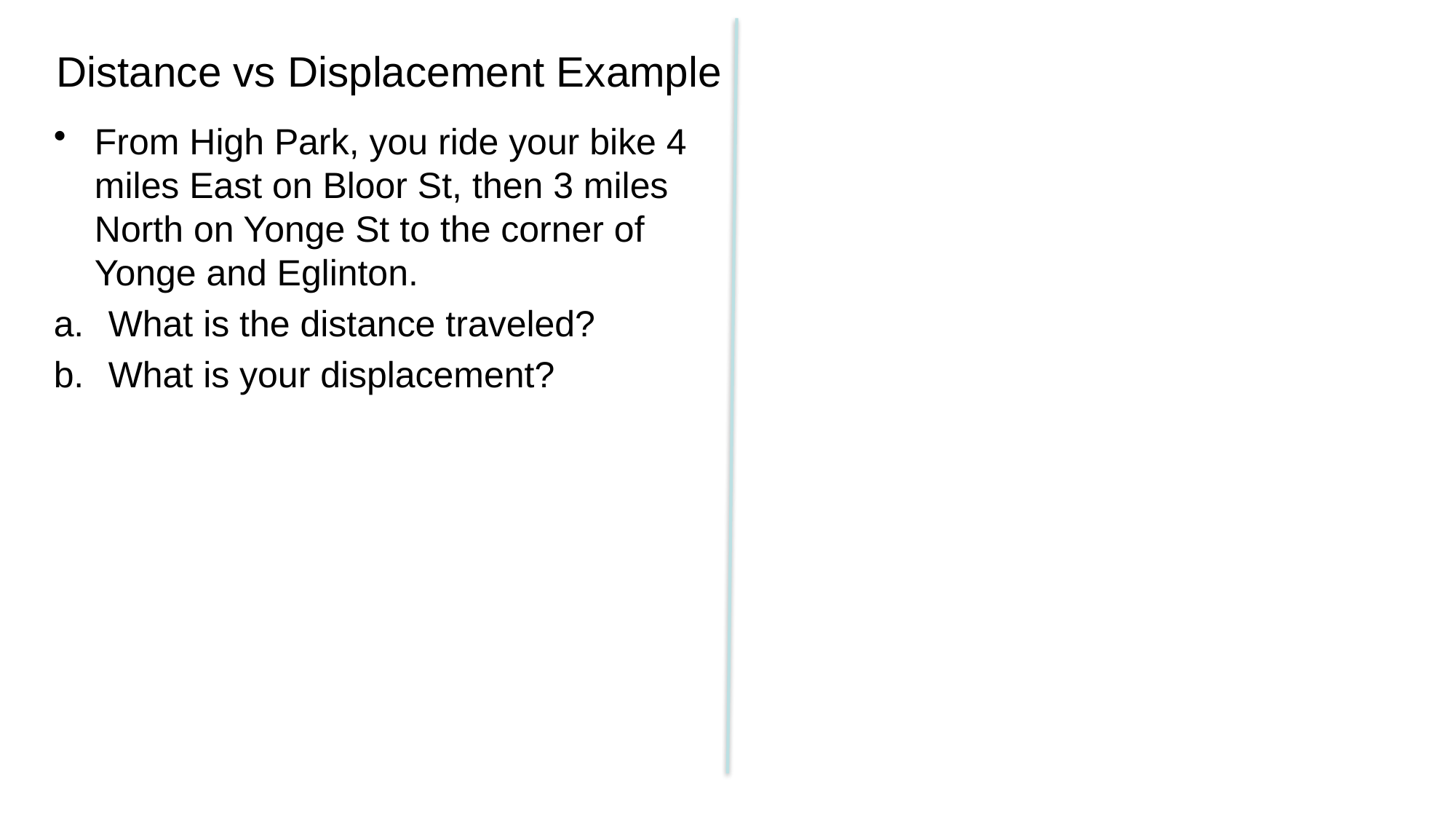

# Distance vs Displacement Example
From High Park, you ride your bike 4 miles East on Bloor St, then 3 miles North on Yonge St to the corner of Yonge and Eglinton.
What is the distance traveled?
What is your displacement?